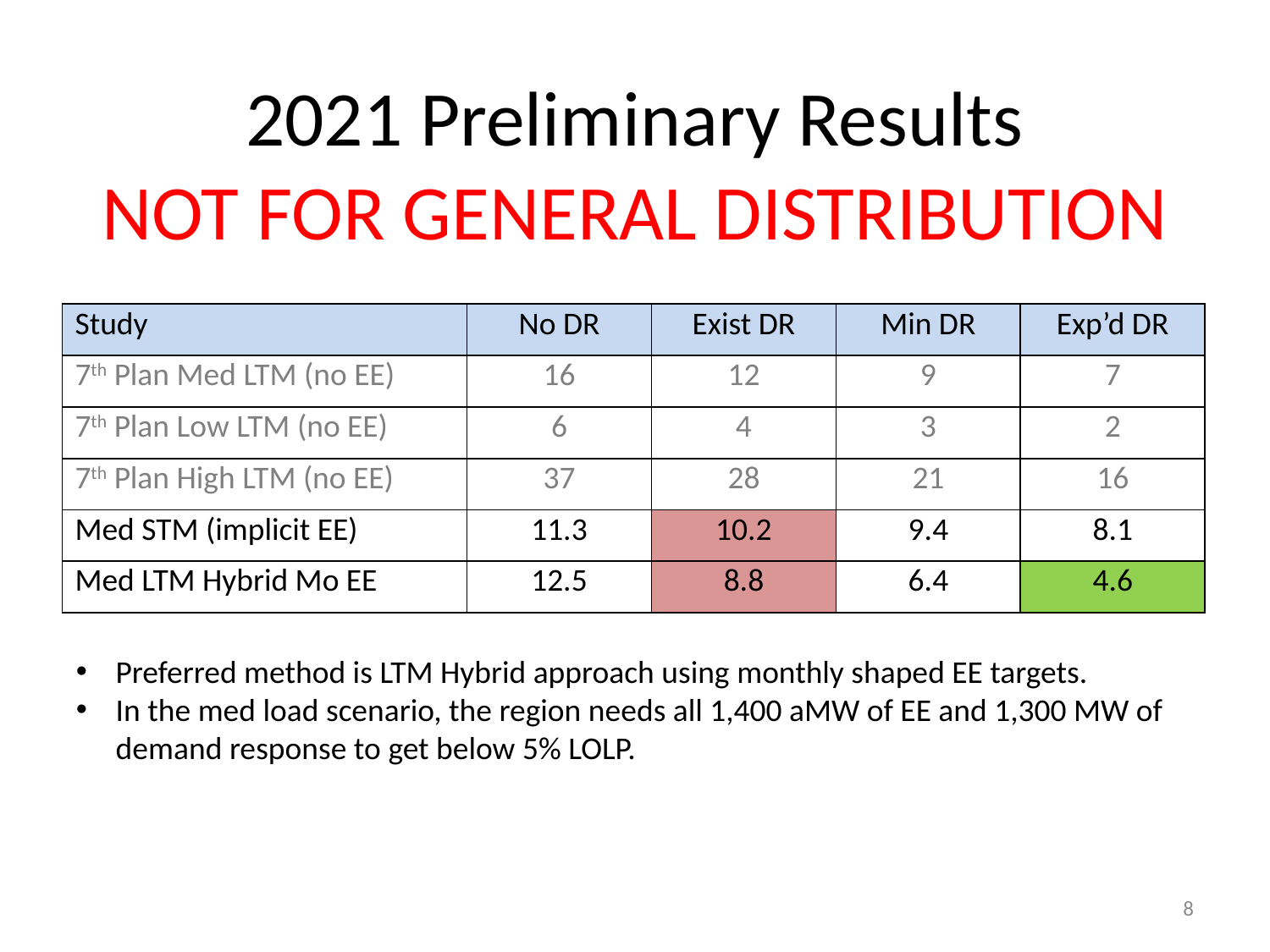

# 2021 Preliminary Results NOT FOR GENERAL DISTRIBUTION
| Study | No DR | Exist DR | Min DR | Exp’d DR |
| --- | --- | --- | --- | --- |
| 7th Plan Med LTM (no EE) | 16 | 12 | 9 | 7 |
| 7th Plan Low LTM (no EE) | 6 | 4 | 3 | 2 |
| 7th Plan High LTM (no EE) | 37 | 28 | 21 | 16 |
| Med STM (implicit EE) | 11.3 | 10.2 | 9.4 | 8.1 |
| Med LTM Hybrid Mo EE | 12.5 | 8.8 | 6.4 | 4.6 |
Preferred method is LTM Hybrid approach using monthly shaped EE targets.
In the med load scenario, the region needs all 1,400 aMW of EE and 1,300 MW of demand response to get below 5% LOLP.
8